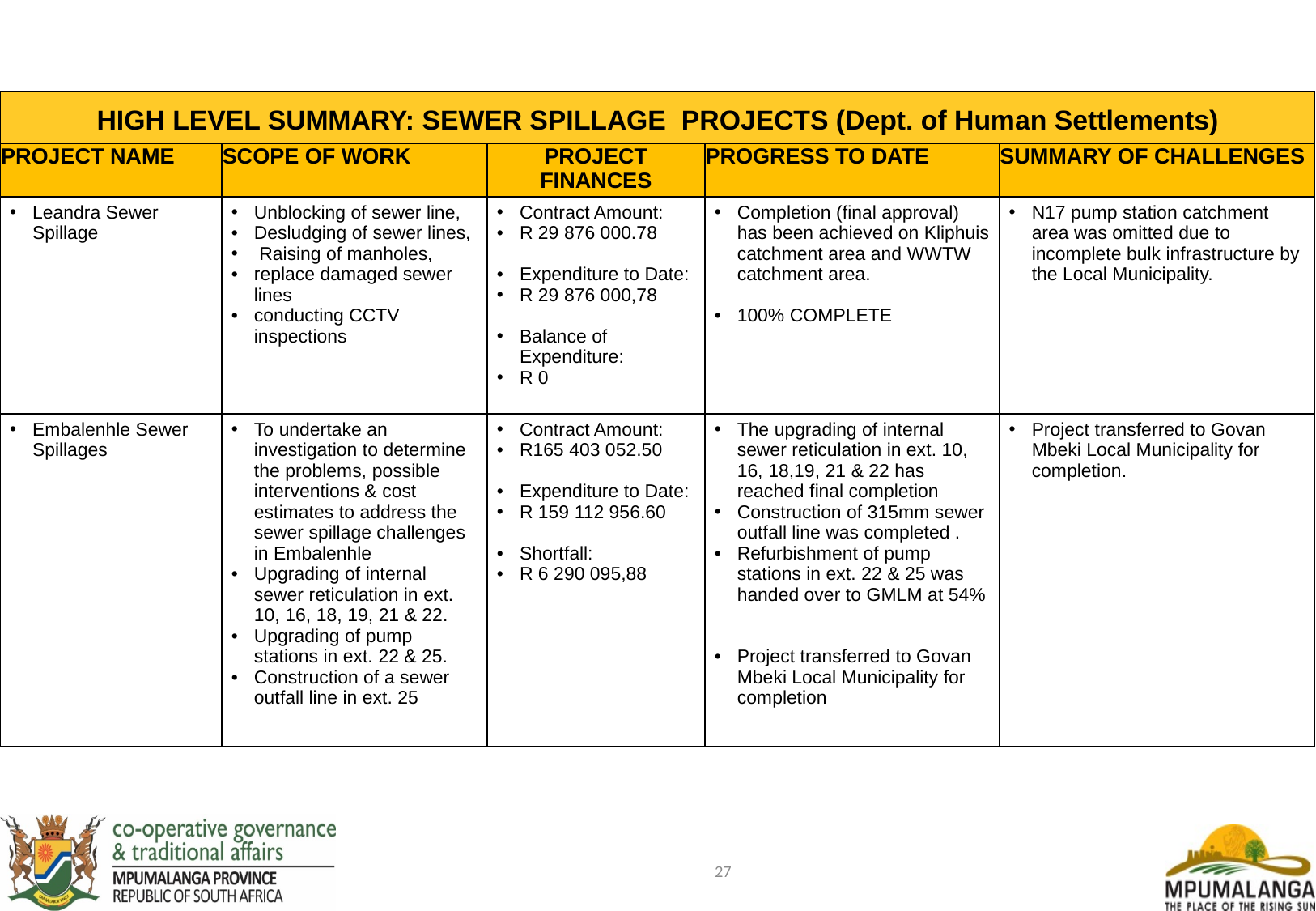

HIGH LEVEL SUMMARY: SEWER SPILLAGE  PROJECTS (Dept. of Human Settlements)
| PROJECT NAME | SCOPE OF WORK | PROJECT FINANCES | PROGRESS TO DATE | SUMMARY OF CHALLENGES |
| --- | --- | --- | --- | --- |
| Leandra Sewer Spillage | Unblocking of sewer line, Desludging of sewer lines, Raising of manholes, replace damaged sewer lines conducting CCTV inspections | Contract Amount: R 29 876 000.78 Expenditure to Date: R 29 876 000,78 Balance of Expenditure: R 0 | Completion (final approval) has been achieved on Kliphuis catchment area and WWTW catchment area. 100% COMPLETE | N17 pump station catchment area was omitted due to incomplete bulk infrastructure by the Local Municipality. |
| Embalenhle Sewer Spillages | To undertake an investigation to determine the problems, possible interventions & cost estimates to address the sewer spillage challenges in Embalenhle Upgrading of internal sewer reticulation in ext. 10, 16, 18, 19, 21 & 22. Upgrading of pump stations in ext. 22 & 25. Construction of a sewer outfall line in ext. 25 | Contract Amount: R165 403 052.50 Expenditure to Date: R 159 112 956.60 Shortfall: R 6 290 095,88 | The upgrading of internal sewer reticulation in ext. 10, 16, 18,19, 21 & 22 has reached final completion Construction of 315mm sewer outfall line was completed . Refurbishment of pump stations in ext. 22 & 25 was handed over to GMLM at 54% Project transferred to Govan Mbeki Local Municipality for completion | Project transferred to Govan Mbeki Local Municipality for completion. |
27